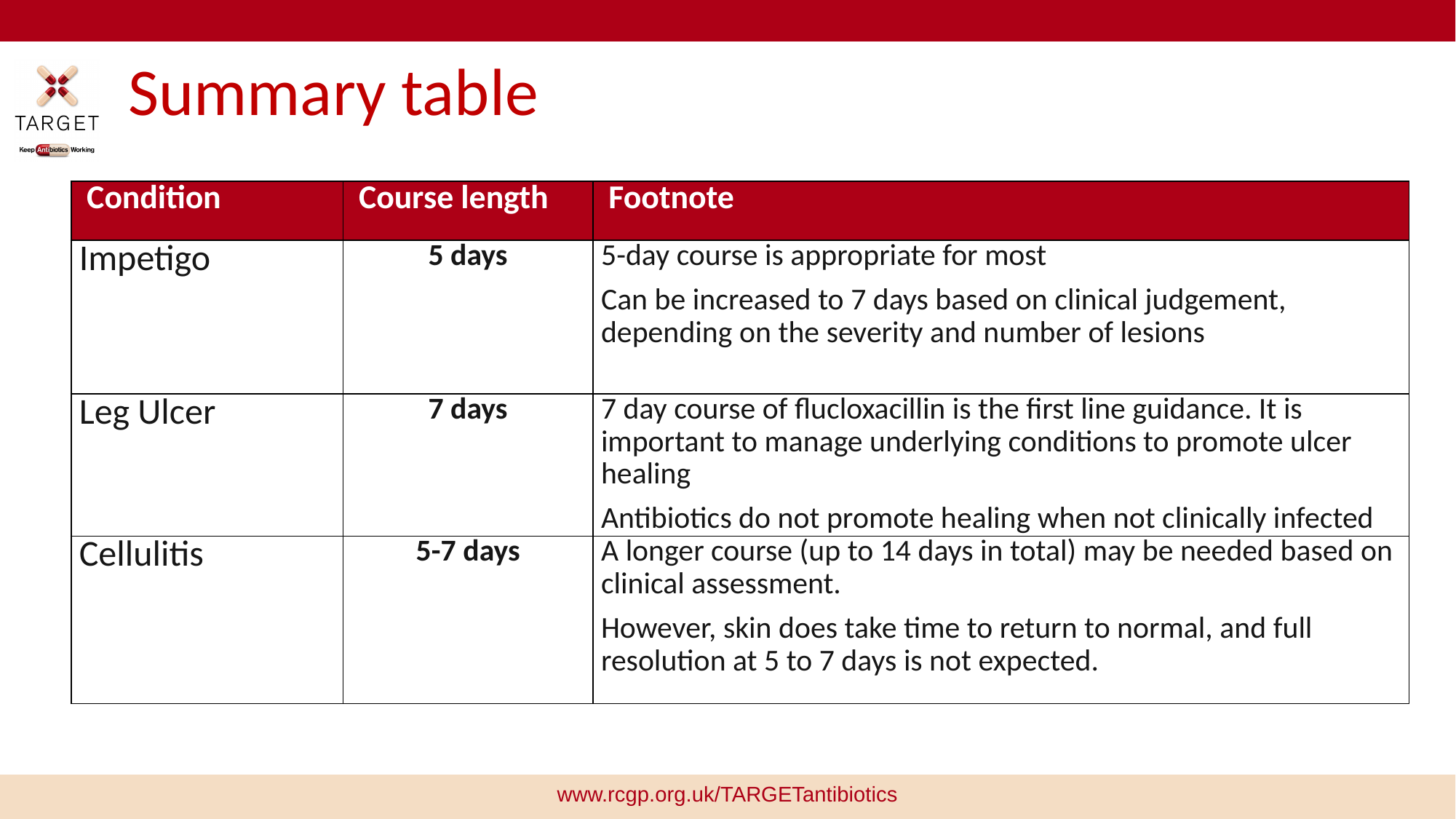

# Summary table
| Condition | Course length | Footnote |
| --- | --- | --- |
| Impetigo | 5 days | 5-day course is appropriate for most Can be increased to 7 days based on clinical judgement, depending on the severity and number of lesions |
| Leg Ulcer | 7 days | 7 day course of flucloxacillin is the first line guidance. It is important to manage underlying conditions to promote ulcer healing Antibiotics do not promote healing when not clinically infected |
| Cellulitis | 5-7 days | A longer course (up to 14 days in total) may be needed based on clinical assessment. However, skin does take time to return to normal, and full resolution at 5 to 7 days is not expected. |
www.rcgp.org.uk/TARGETantibiotics